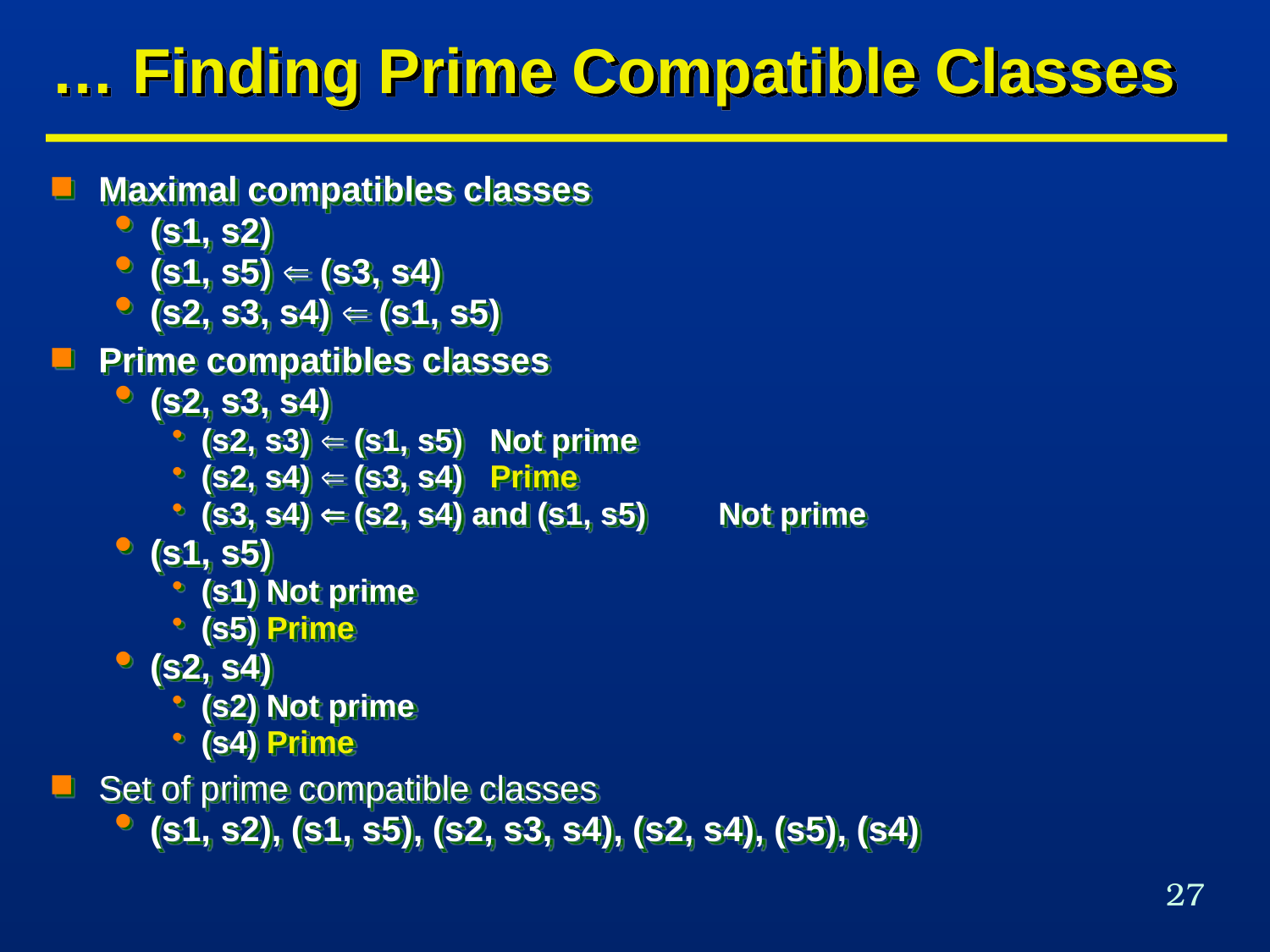

# … Finding Prime Compatible Classes
Maximal compatibles classes
(s1, s2)
(s1, s5) ⇐ (s3, s4)
(s2, s3, s4) ⇐ (s1, s5)
Prime compatibles classes
(s2, s3, s4)
(s2, s3) ⇐ (s1, s5)   Not prime
(s2, s4) ⇐ (s3, s4)   Prime
(s3, s4) ⇐ (s2, s4) and (s1, s5)	 Not prime
(s1, s5)
(s1) Not prime
(s5) Prime
(s2, s4)
(s2) Not prime
(s4) Prime
Set of prime compatible classes
(s1, s2), (s1, s5), (s2, s3, s4), (s2, s4), (s5), (s4)